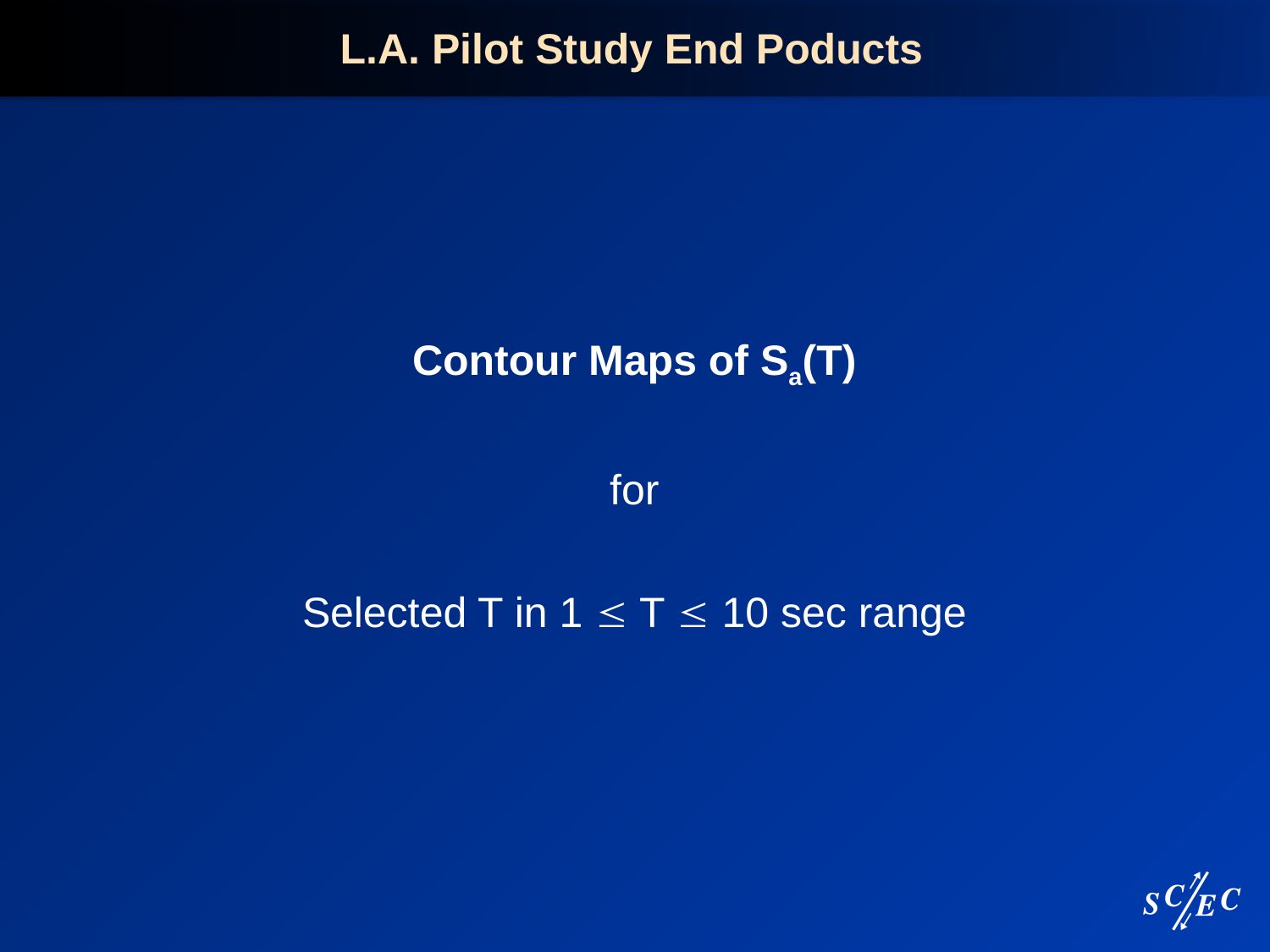

# L.A. Pilot Study End Poducts
Contour Maps of Sa(T)
for
Selected T in 1 ≤ T ≤ 10 sec range